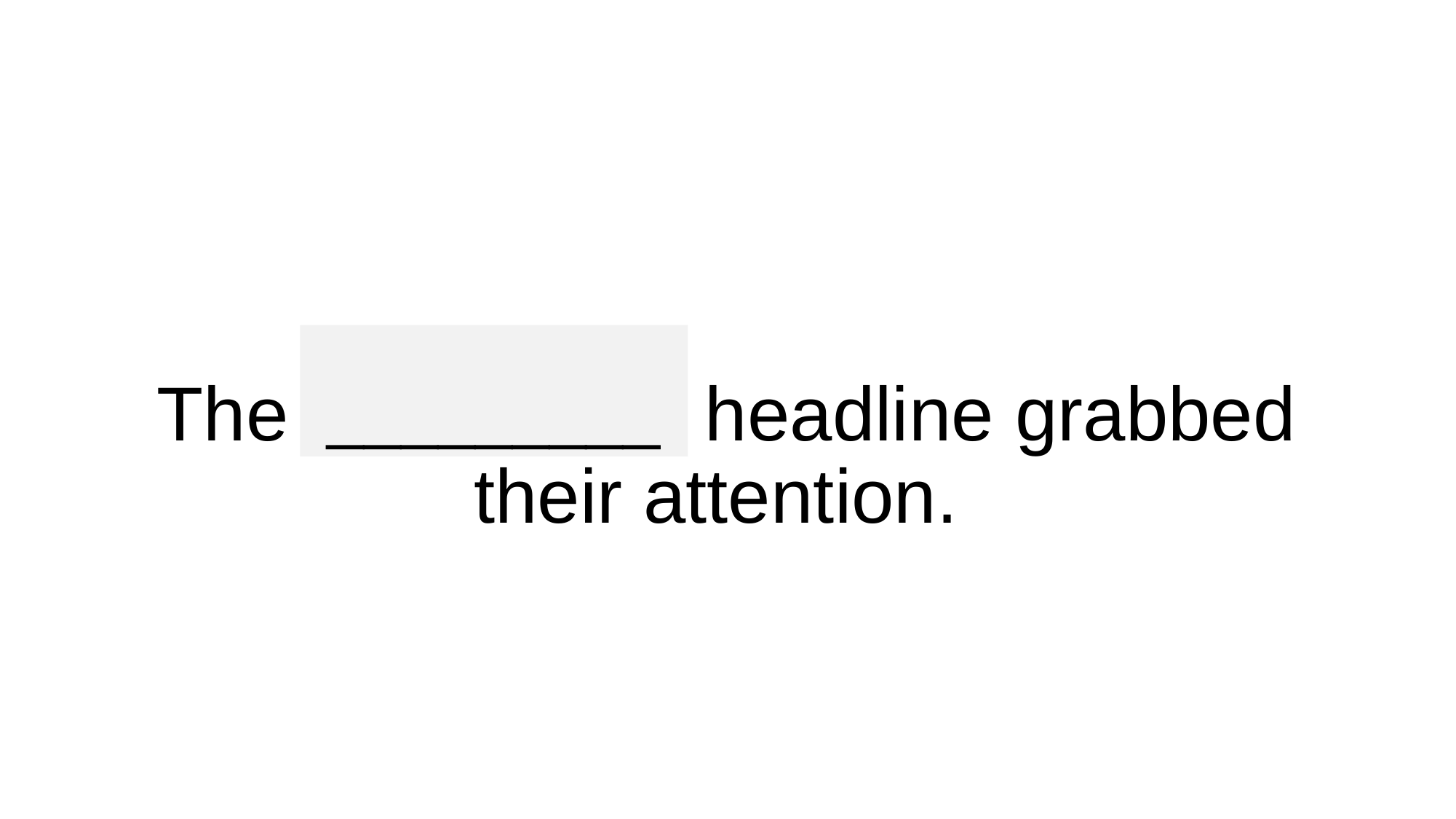

_________
# The newspaper headline grabbed their attention.